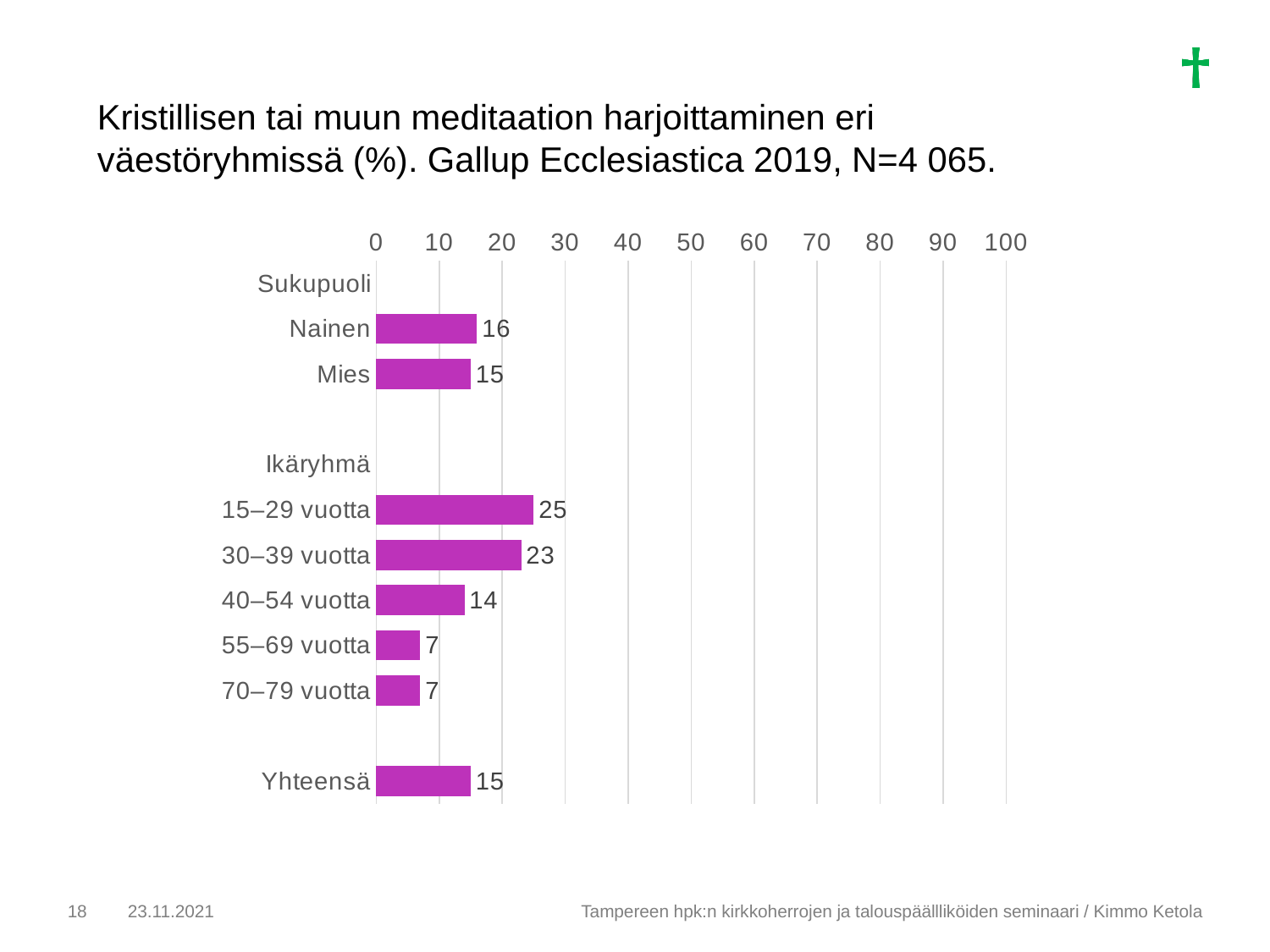

Kristillisen tai muun meditaation harjoittaminen eri väestöryhmissä (%). Gallup Ecclesiastica 2019, N=4 065.

### Chart

| Category |  |
|---|---|
| Sukupuoli | None |
| Nainen | 16.0 |
| Mies | 15.0 |
|  | None |
| Ikäryhmä | None |
| 15–29 vuotta | 25.0 |
| 30–39 vuotta | 23.0 |
| 40–54 vuotta | 14.0 |
| 55–69 vuotta | 7.0 |
| 70–79 vuotta | 7.0 |
|  | None |
| Yhteensä | 15.0 |
18
Tampereen hpk:n kirkkoherrojen ja talouspäällliköiden seminaari / Kimmo Ketola
23.11.2021